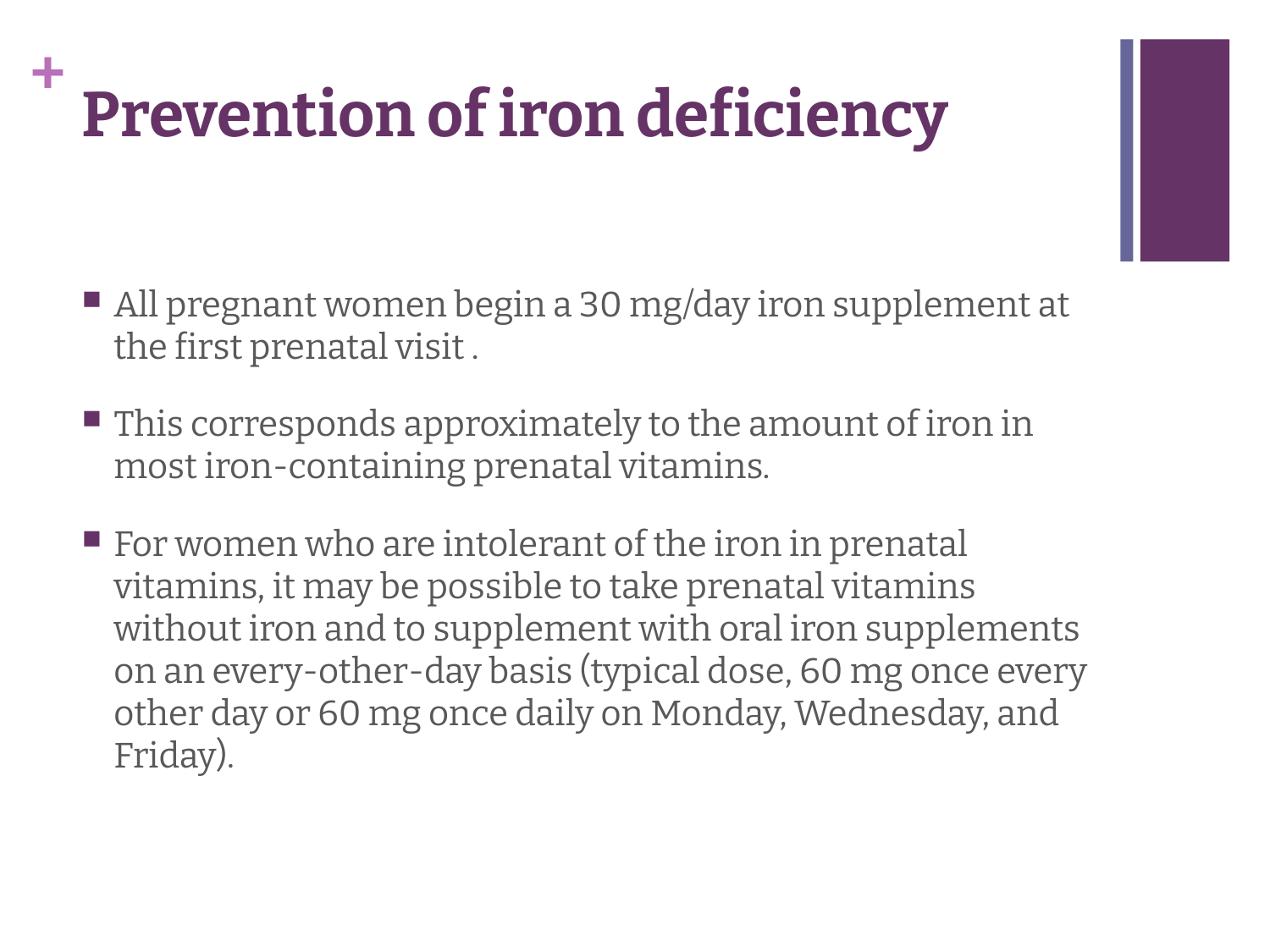

# Prevention of iron deficiency
All pregnant women begin a 30 mg/day iron supplement at the first prenatal visit .
This corresponds approximately to the amount of iron in most iron-containing prenatal vitamins.
For women who are intolerant of the iron in prenatal vitamins, it may be possible to take prenatal vitamins without iron and to supplement with oral iron supplements on an every-other-day basis (typical dose, 60 mg once every other day or 60 mg once daily on Monday, Wednesday, and Friday).